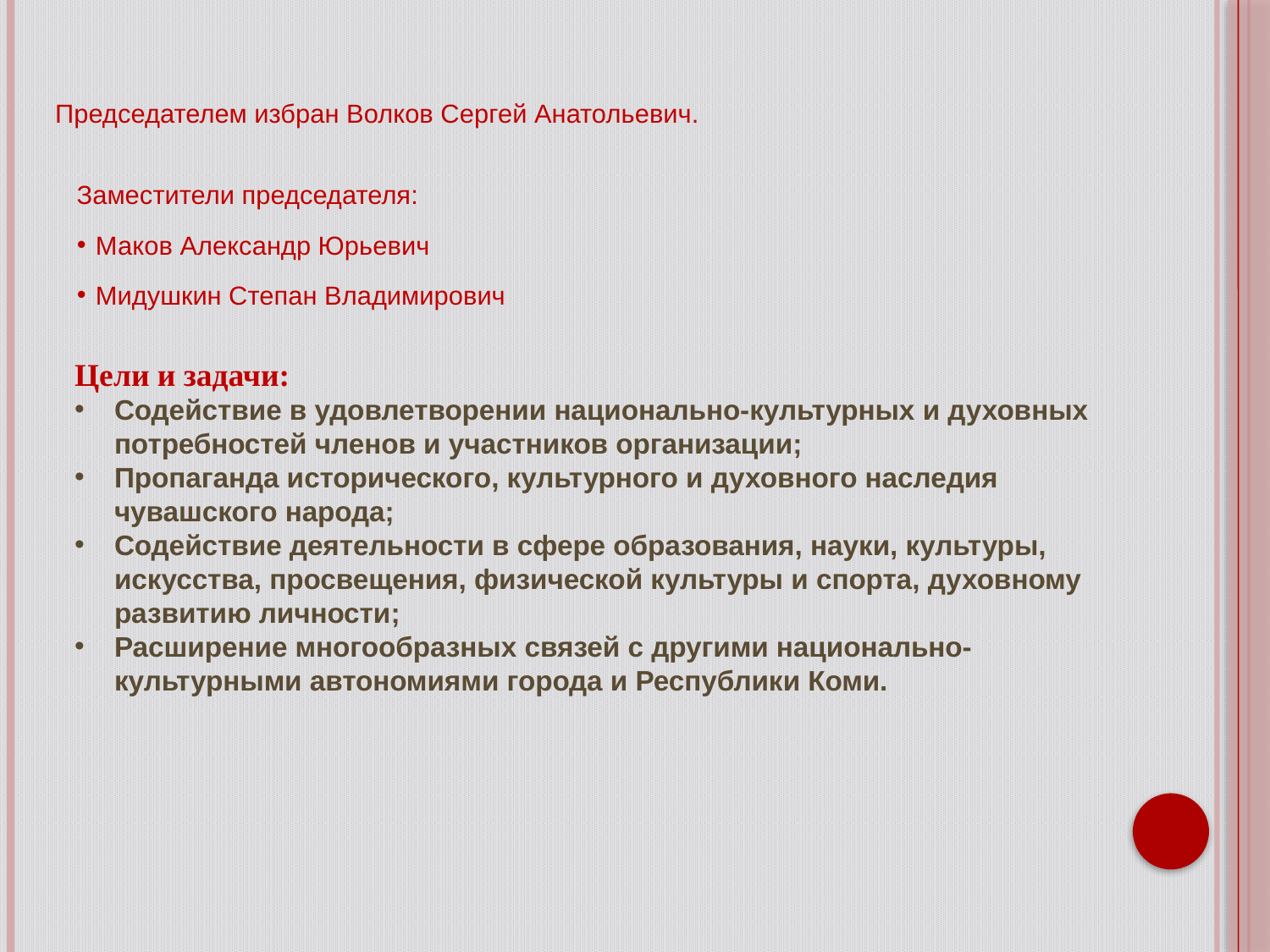

Председателем избран Волков Сергей Анатольевич.
   Заместители председателя:
 Маков Александр Юрьевич
 Мидушкин Степан Владимирович

Цели и задачи:
Содействие в удовлетворении национально-культурных и духовных потребностей членов и участников организации;
Пропаганда исторического, культурного и духовного наследия чувашского народа;
Содействие деятельности в сфере образования, науки, культуры, искусства, просвещения, физической культуры и спорта, духовному развитию личности;
Расширение многообразных связей с другими национально-культурными автономиями города и Республики Коми.